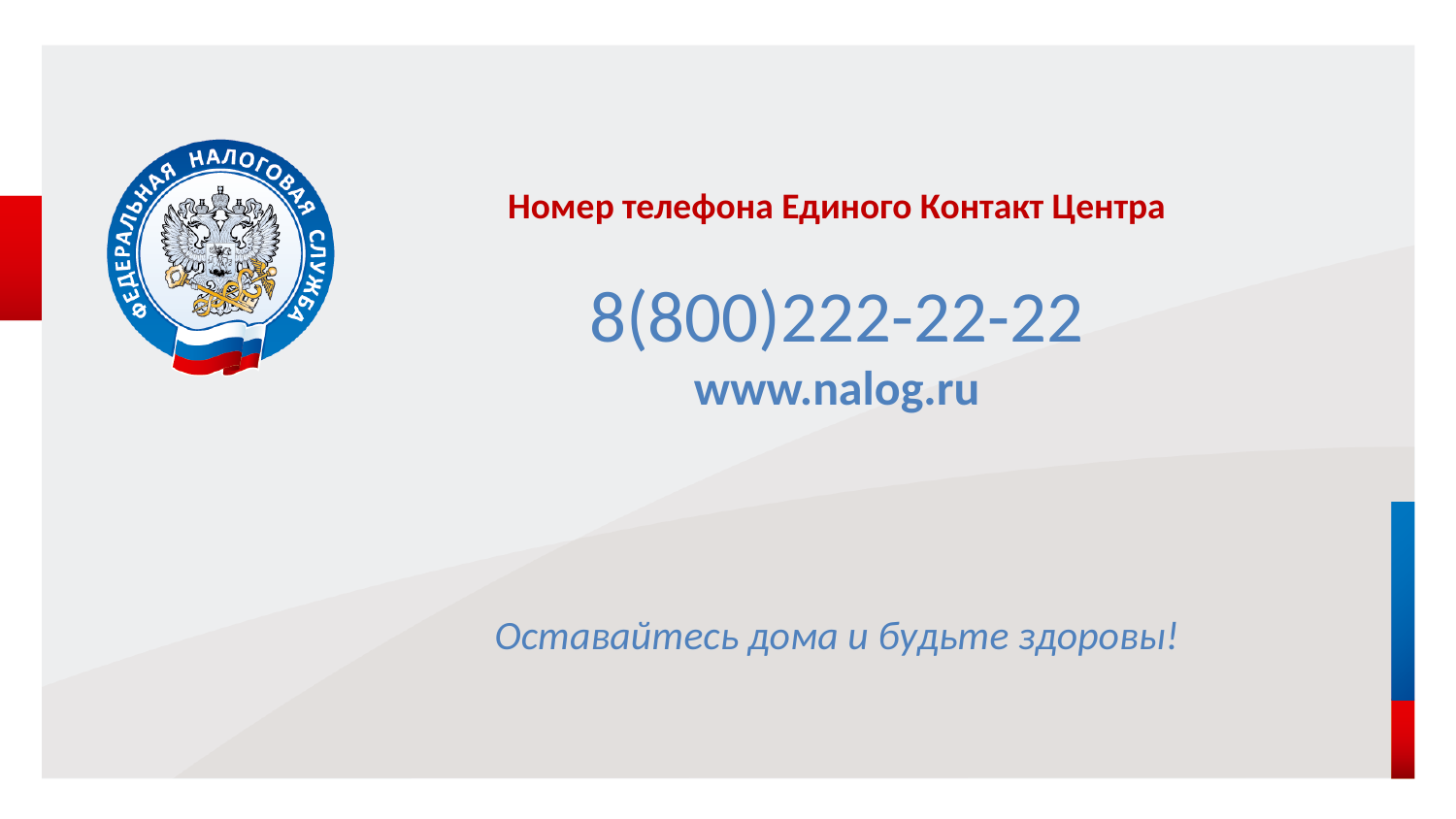

Номер телефона Единого Контакт Центра

8(800)222-22-22
www.nalog.ru

Оставайтесь дома и будьте здоровы!

#